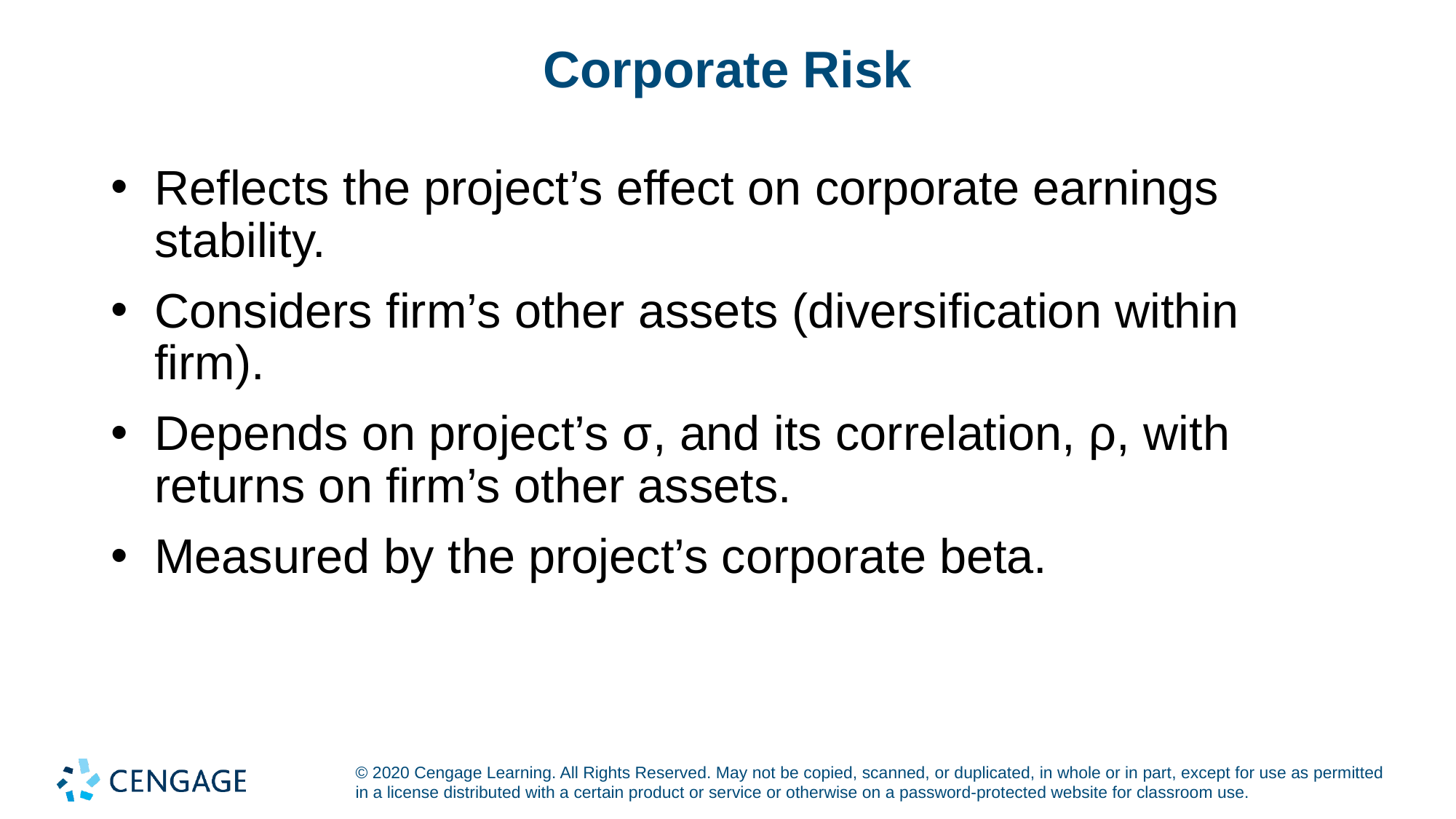

# Corporate Risk
Reflects the project’s effect on corporate earnings stability.
Considers firm’s other assets (diversification within firm).
Depends on project’s σ, and its correlation, ρ, with returns on firm’s other assets.
Measured by the project’s corporate beta.